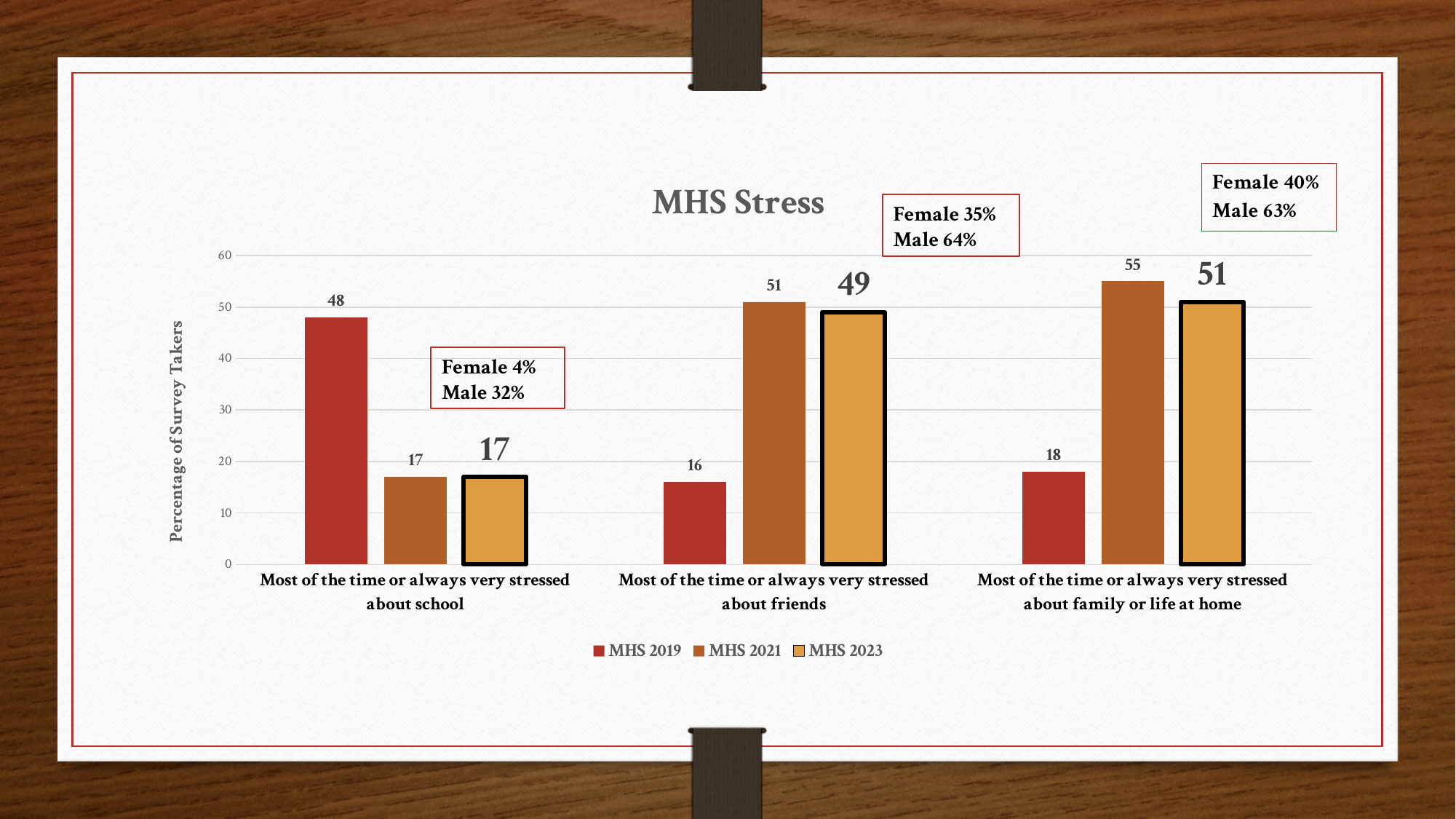

### Chart: MHS Stress

| Category | MHS 2019 | MHS 2021 | MHS 2023 |
|---|---|---|---|
| Most of the time or always very stressed about school | 48.0 | 17.0 | 17.0 |
| Most of the time or always very stressed about friends | 16.0 | 51.0 | 49.0 |
| Most of the time or always very stressed about family or life at home | 18.0 | 55.0 | 51.0 |
Female 35%
Male 64%
Female 4%
Male 32%